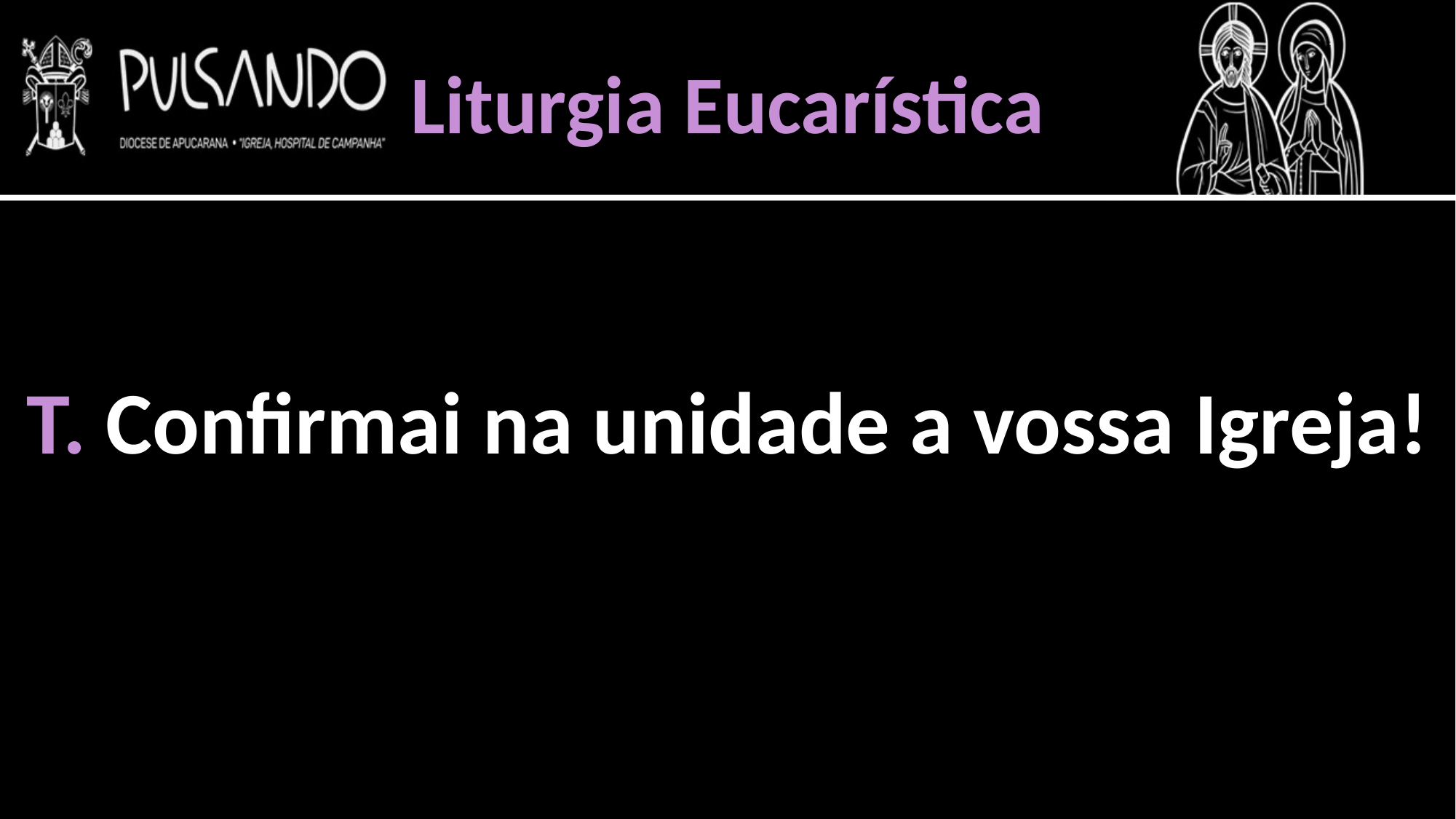

Liturgia Eucarística
T. Confirmai na unidade a vossa Igreja!